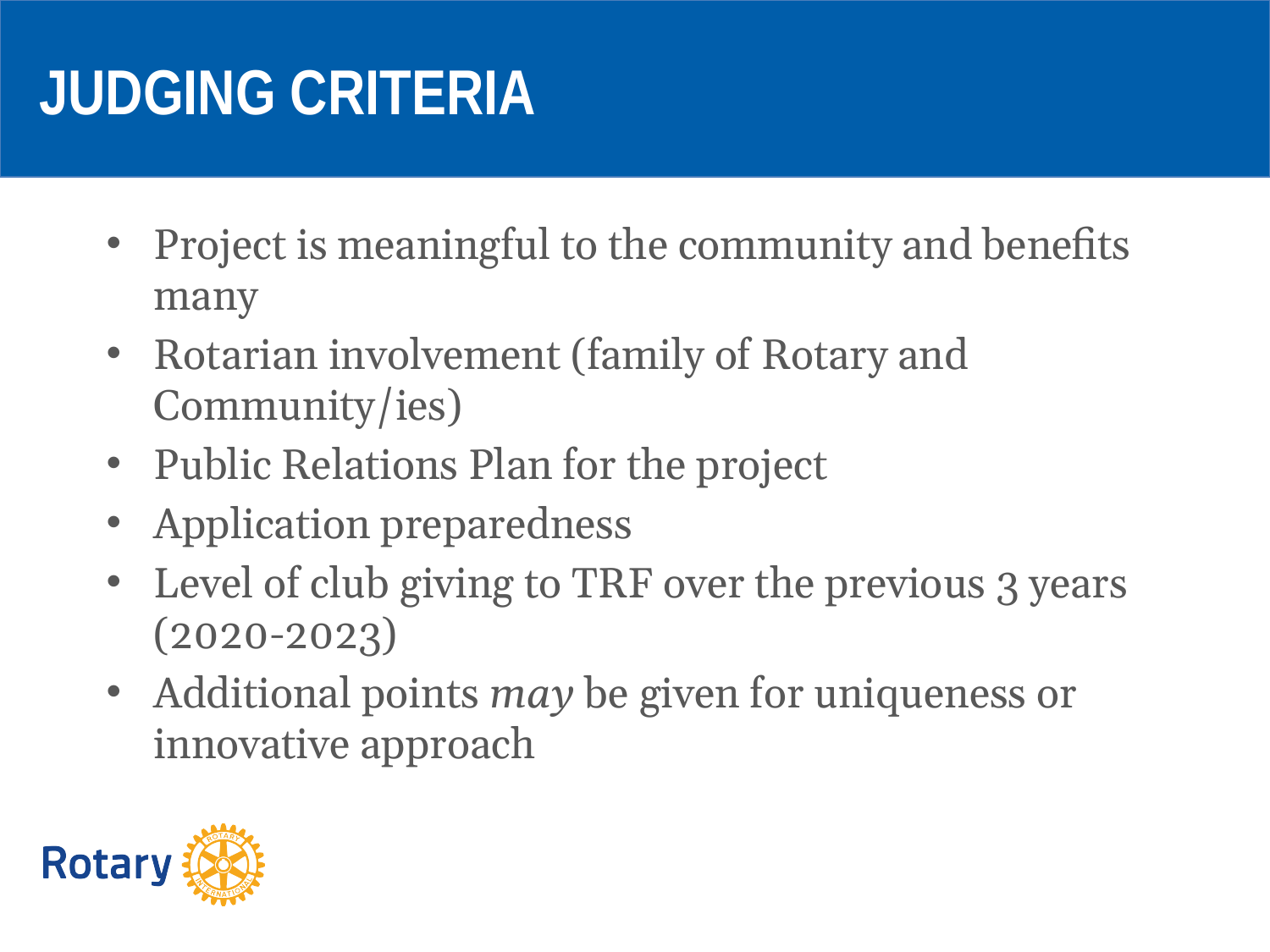

JUDGING CRITERIA
Project is meaningful to the community and benefits many
Rotarian involvement (family of Rotary and Community/ies)
Public Relations Plan for the project
Application preparedness
Level of club giving to TRF over the previous 3 years (2020-2023)
Additional points may be given for uniqueness or innovative approach